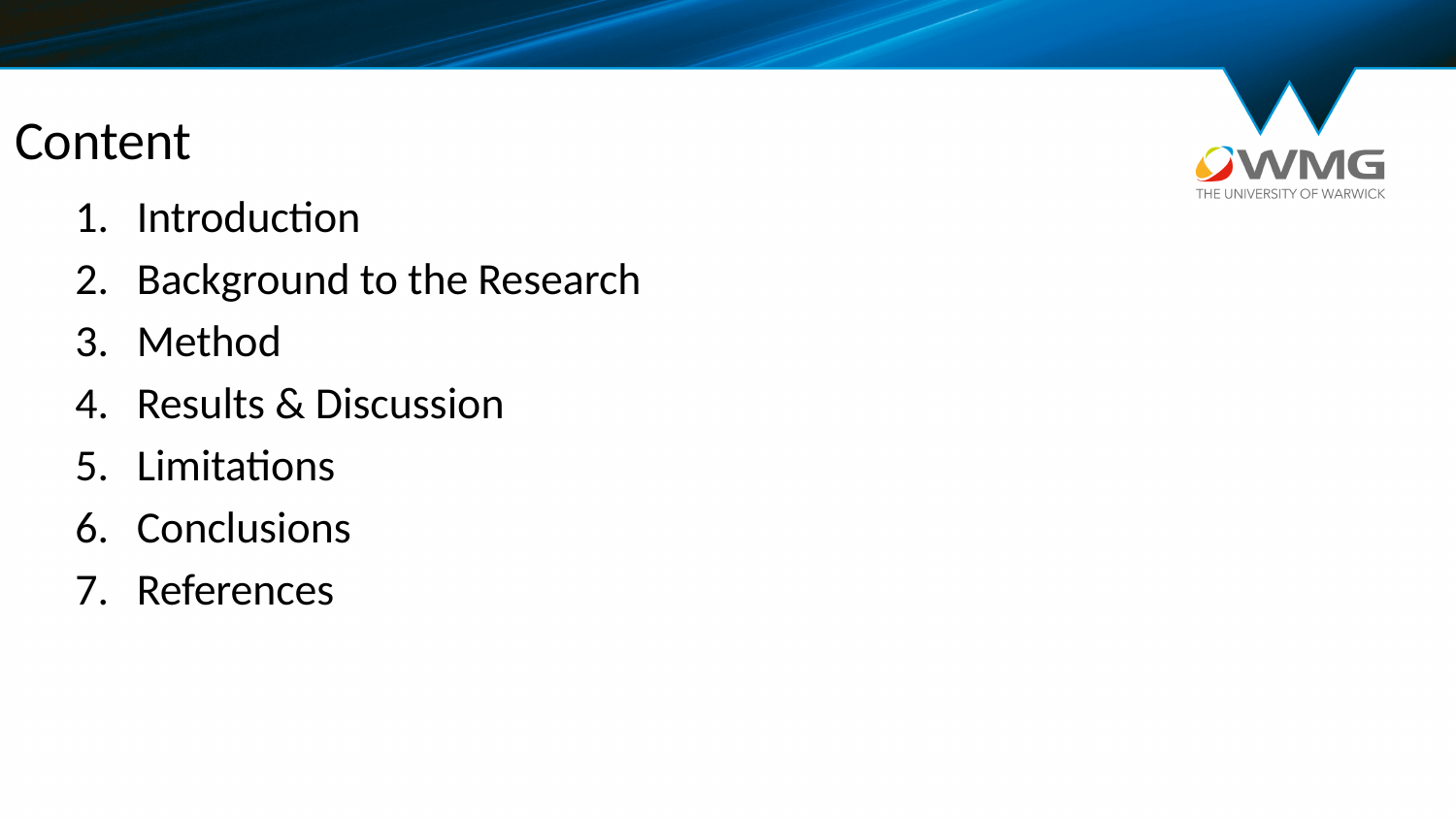

# Content
Introduction
Background to the Research
Method
Results & Discussion
Limitations
Conclusions
References